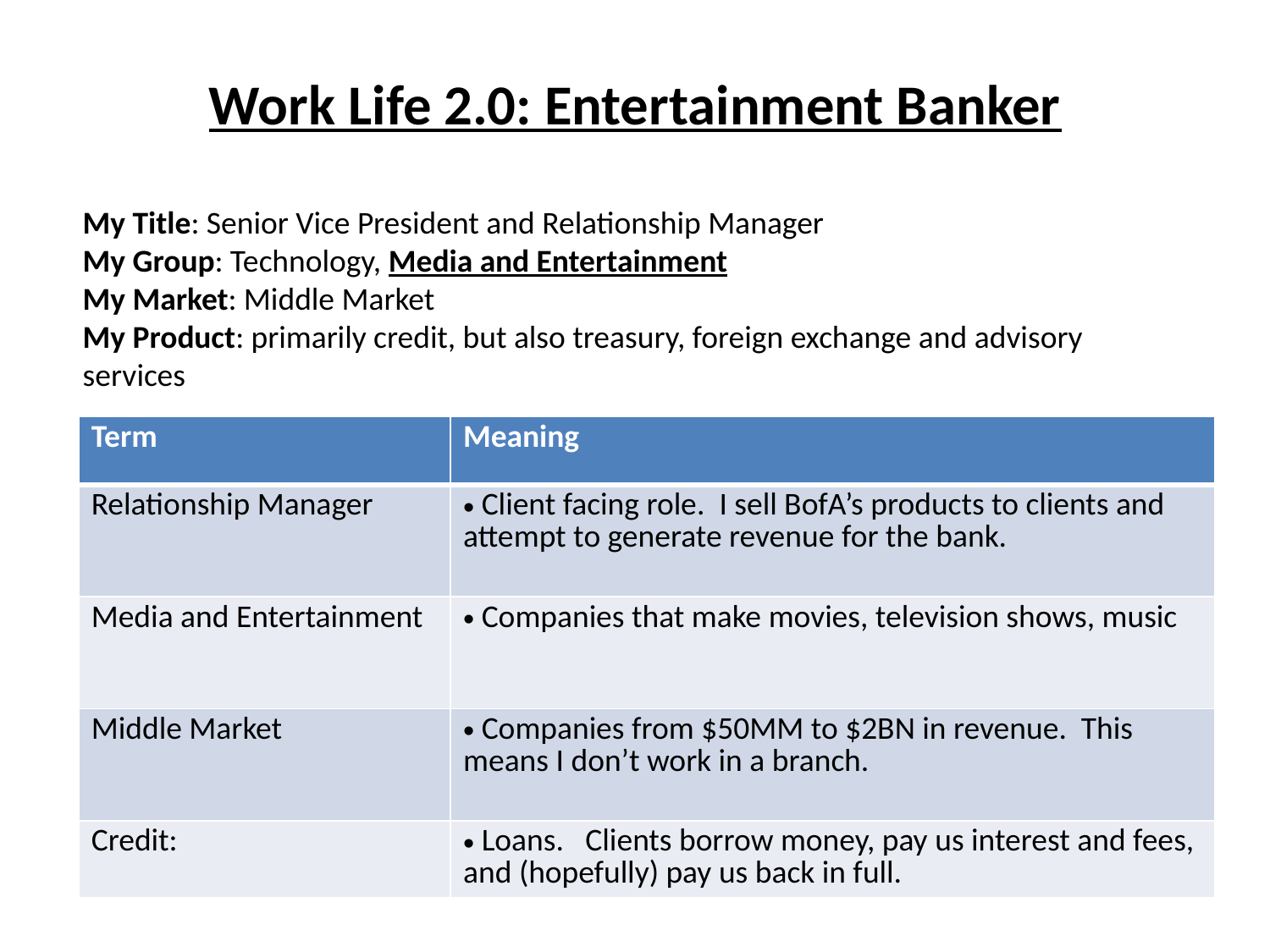

# Work Life 2.0: Entertainment Banker
My Title: Senior Vice President and Relationship Manager
My Group: Technology, Media and Entertainment
My Market: Middle Market
My Product: primarily credit, but also treasury, foreign exchange and advisory services
| Term | Meaning |
| --- | --- |
| Relationship Manager | Client facing role. I sell BofA’s products to clients and attempt to generate revenue for the bank. |
| Media and Entertainment | Companies that make movies, television shows, music |
| Middle Market | Companies from $50MM to $2BN in revenue. This means I don’t work in a branch. |
| Credit: | Loans. Clients borrow money, pay us interest and fees, and (hopefully) pay us back in full. |